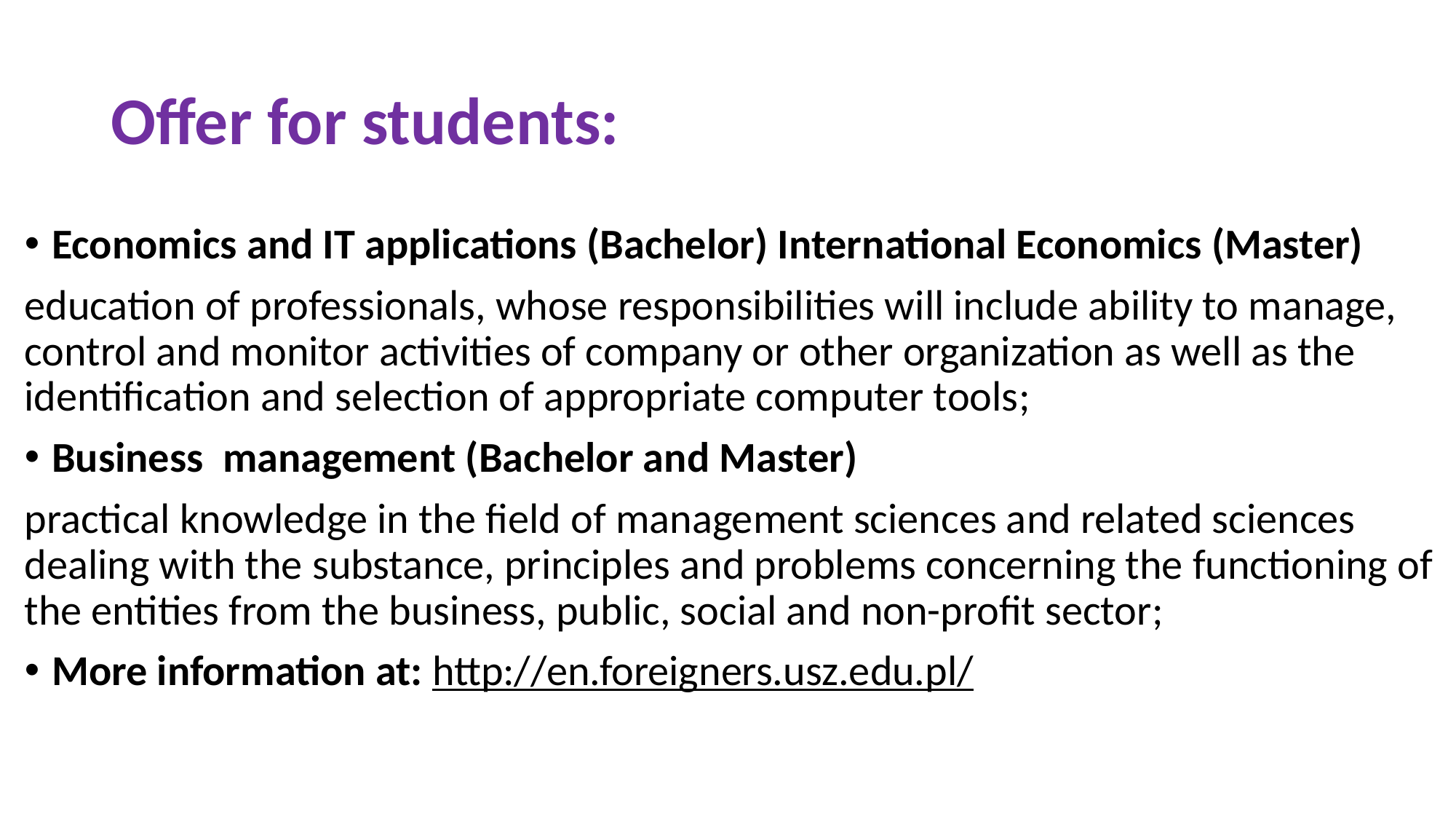

# Offer for students:
Economics and IT applications (Bachelor) International Economics (Master)
education of professionals, whose responsibilities will include ability to manage, control and monitor activities of company or other organization as well as the identification and selection of appropriate computer tools;
Business  management (Bachelor and Master)
practical knowledge in the field of management sciences and related sciences dealing with the substance, principles and problems concerning the functioning of the entities from the business, public, social and non-profit sector;
More information at: http://en.foreigners.usz.edu.pl/